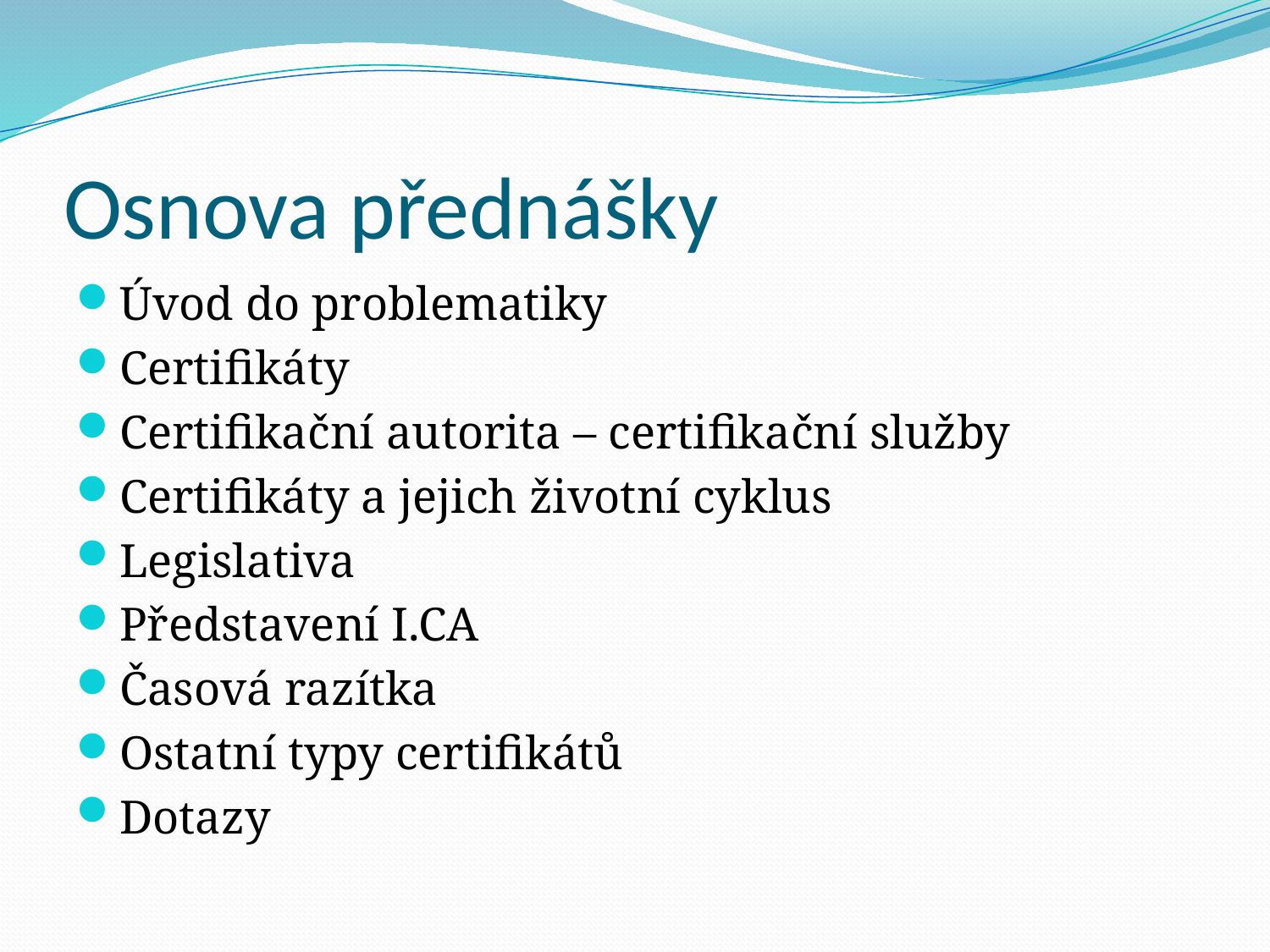

# Osnova přednášky
Úvod do problematiky
Certifikáty
Certifikační autorita – certifikační služby
Certifikáty a jejich životní cyklus
Legislativa
Představení I.CA
Časová razítka
Ostatní typy certifikátů
Dotazy